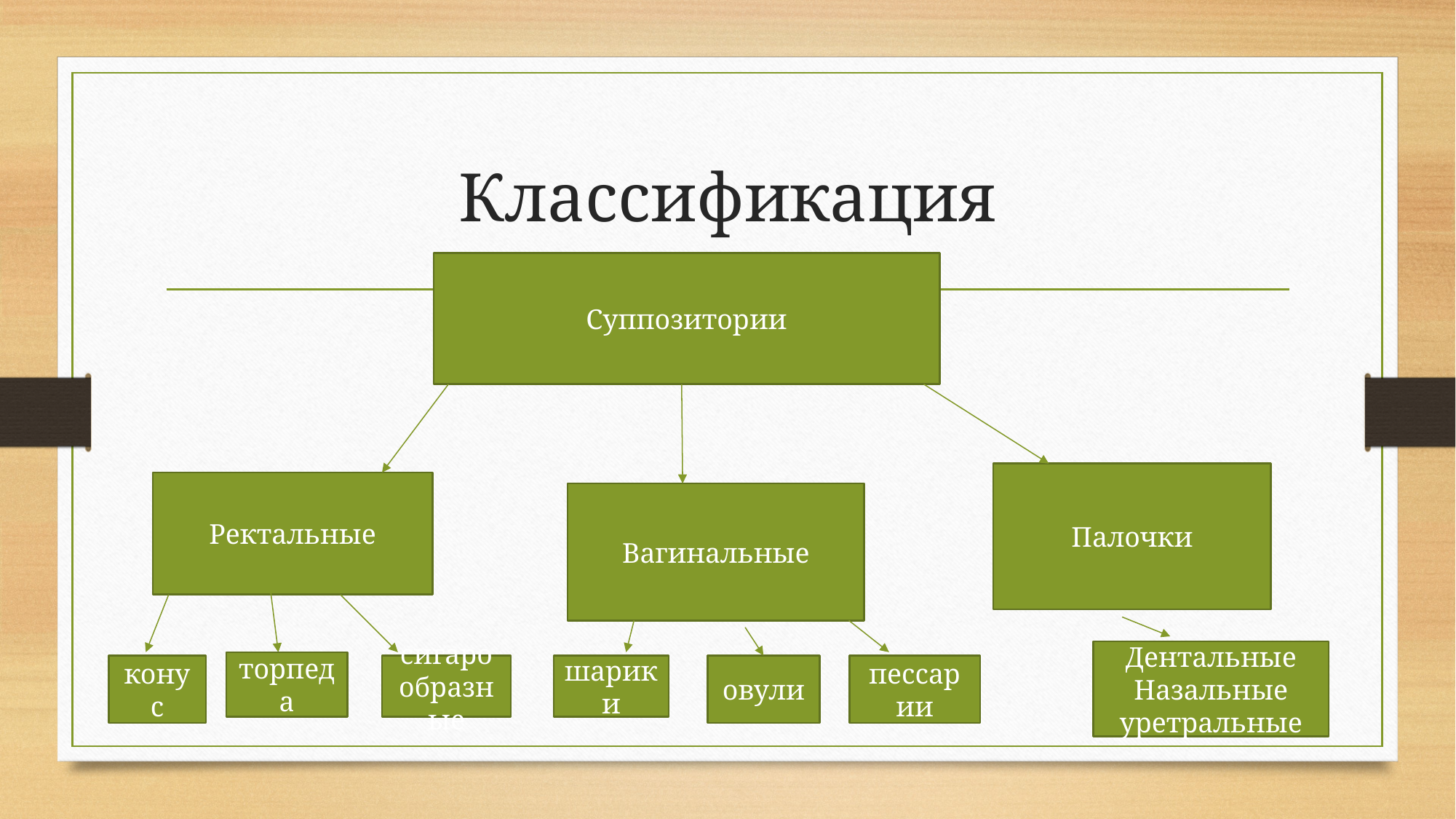

# Классификация
Суппозитории

Палочки
Ректальные
Вагинальные
Дентальные
Назальные
уретральные
торпеда
конус
сигарообразные
шарики
овули
пессарии